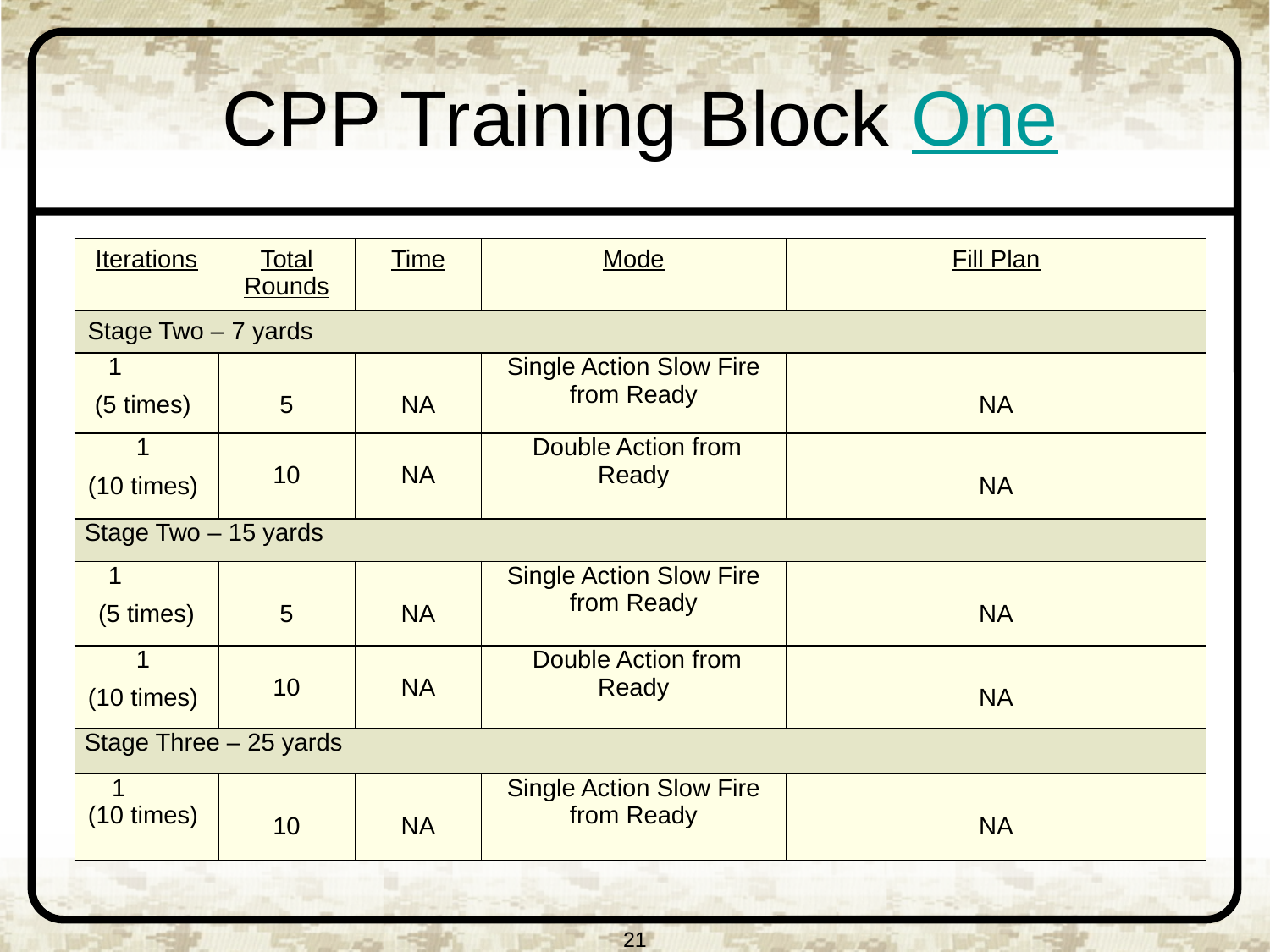

CPP Training Block One

| Iterations | Total Rounds | Time | Mode | Fill Plan |
| --- | --- | --- | --- | --- |
| Stage Two – 7 yards |  |  |  |  |
| 1 (5 times) | 5 | NA | Single Action Slow Fire from Ready | NA |
| 1 (10 times) | 10 | NA | Double Action from Ready | NA |
| Stage Two – 15 yards |  |  |  |  |
| 1 (5 times) | 5 | NA | Single Action Slow Fire from Ready | NA |
| 1 (10 times) | 10 | NA | Double Action from Ready | NA |
| Stage Three – 25 yards |  |  |  |  |
| 1 (10 times) | 10 | NA | Single Action Slow Fire from Ready | NA |